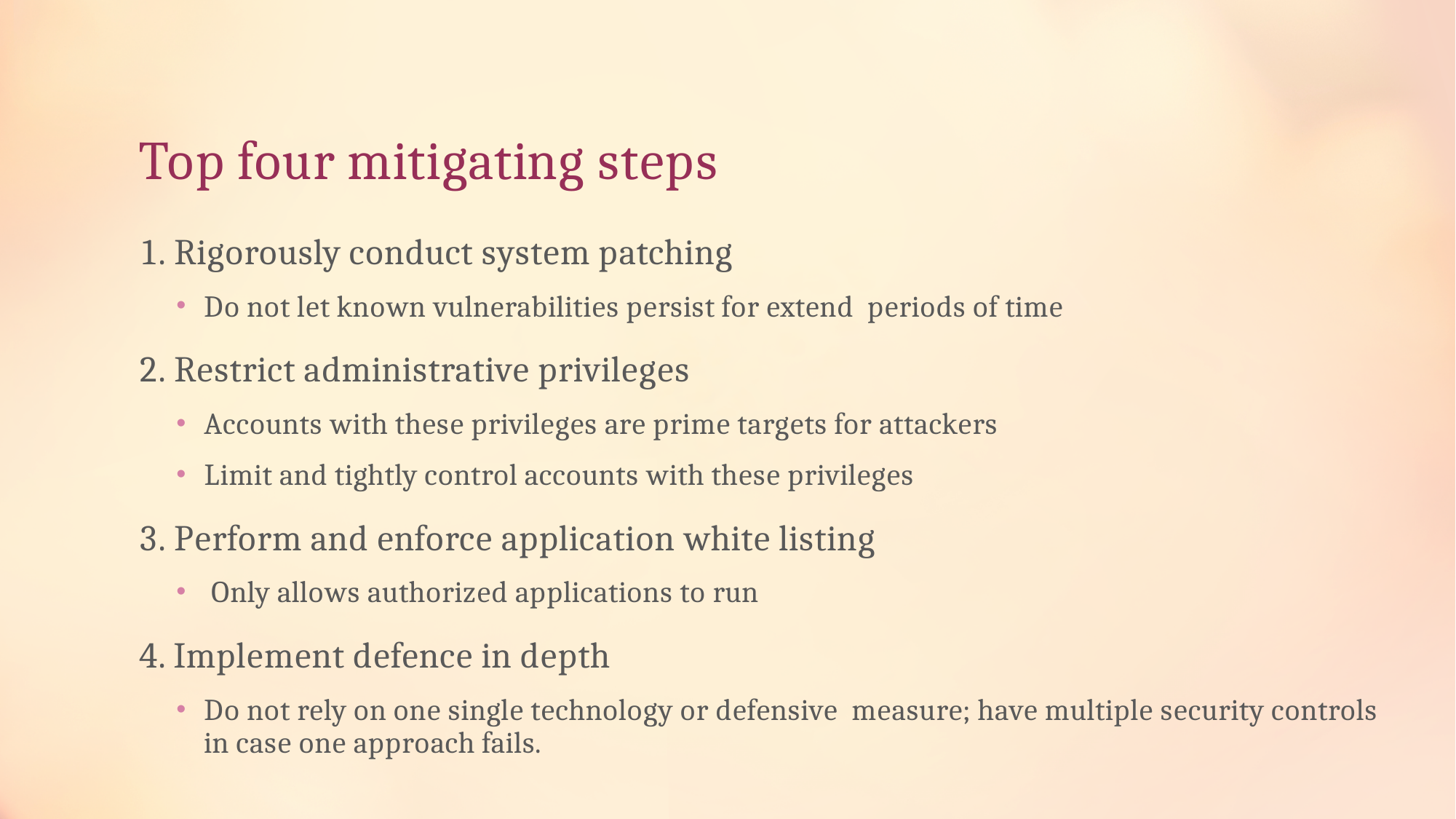

# Top four mitigating steps
1. Rigorously conduct system patching
Do not let known vulnerabilities persist for extend  periods of time
2. Restrict administrative privileges
Accounts with these privileges are prime targets for attackers
Limit and tightly control accounts with these privileges
3. Perform and enforce application white listing
 Only allows authorized applications to run
4. Implement defence in depth
Do not rely on one single technology or defensive  measure; have multiple security controls in case one approach fails.